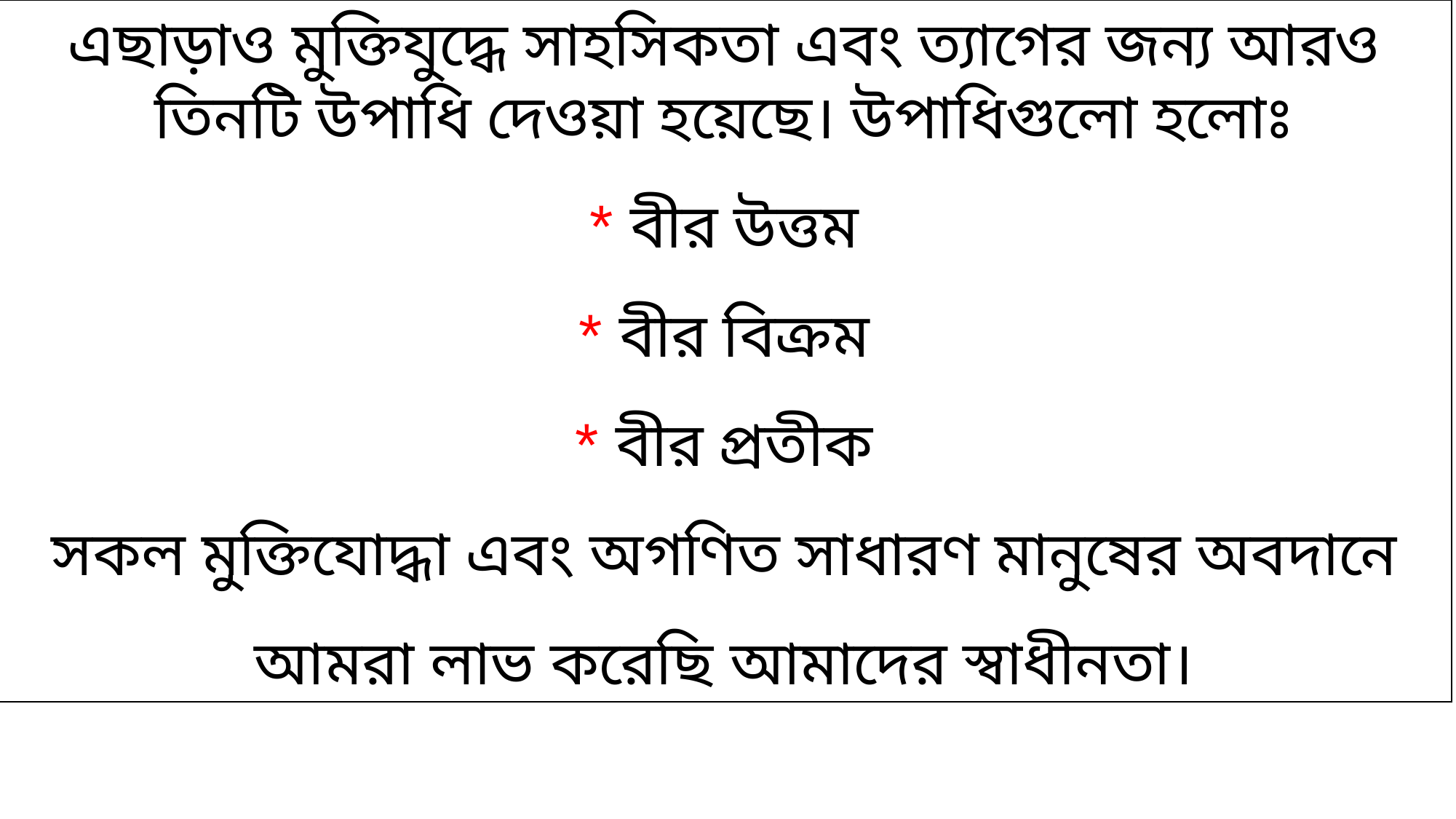

এছাড়াও মুক্তিযুদ্ধে সাহসিকতা এবং ত্যাগের জন্য আরও তিনটি উপাধি দেওয়া হয়েছে। উপাধিগুলো হলোঃ
* বীর উত্তম
* বীর বিক্রম
* বীর প্রতীক
সকল মুক্তিযোদ্ধা এবং অগণিত সাধারণ মানুষের অবদানে আমরা লাভ করেছি আমাদের স্বাধীনতা।